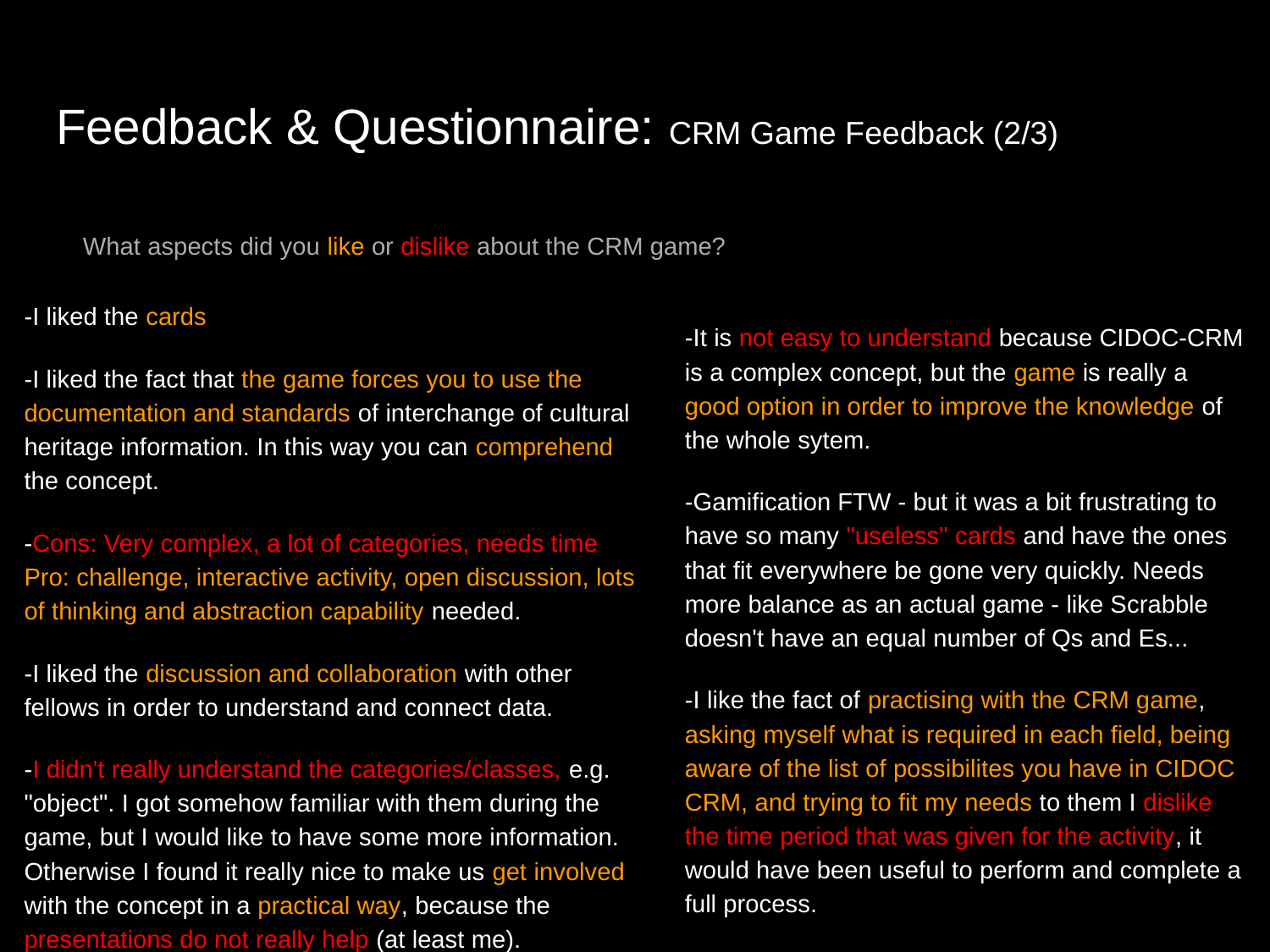

# Feedback & Questionnaire: CRM Game Feedback (2/3)
What aspects did you like or dislike about the CRM game?
-I liked the cards
-I liked the fact that the game forces you to use the documentation and standards of interchange of cultural heritage information. In this way you can comprehend the concept.
-Cons: Very complex, a lot of categories, needs time Pro: challenge, interactive activity, open discussion, lots of thinking and abstraction capability needed.
-I liked the discussion and collaboration with other fellows in order to understand and connect data.
-I didn't really understand the categories/classes, e.g. "object". I got somehow familiar with them during the game, but I would like to have some more information. Otherwise I found it really nice to make us get involved with the concept in a practical way, because the presentations do not really help (at least me).
-It is not easy to understand because CIDOC-CRM is a complex concept, but the game is really a good option in order to improve the knowledge of the whole sytem.
-Gamification FTW - but it was a bit frustrating to have so many "useless" cards and have the ones that fit everywhere be gone very quickly. Needs more balance as an actual game - like Scrabble doesn't have an equal number of Qs and Es...
-I like the fact of practising with the CRM game, asking myself what is required in each field, being aware of the list of possibilites you have in CIDOC CRM, and trying to fit my needs to them I dislike the time period that was given for the activity, it would have been useful to perform and complete a full process.